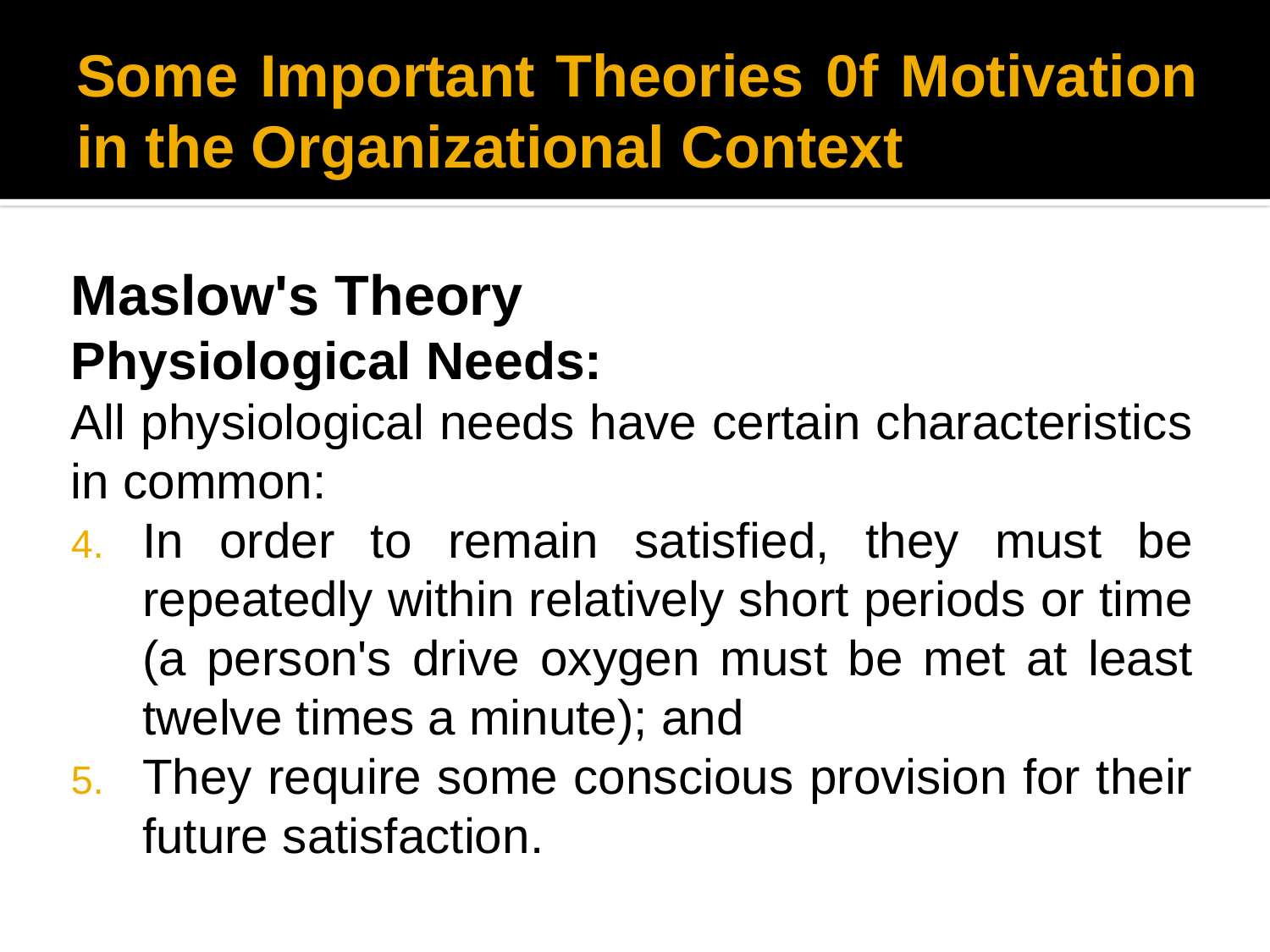

# Some Important Theories 0f Motivation in the Organizational Context
Maslow's Theory
Physiological Needs:
All physiological needs have certain characteristics in common:
In order to remain satisfied, they must be repeatedly within relatively short periods or time (a person's drive oxygen must be met at least twelve times a minute); and
They require some conscious provision for their future satisfaction.